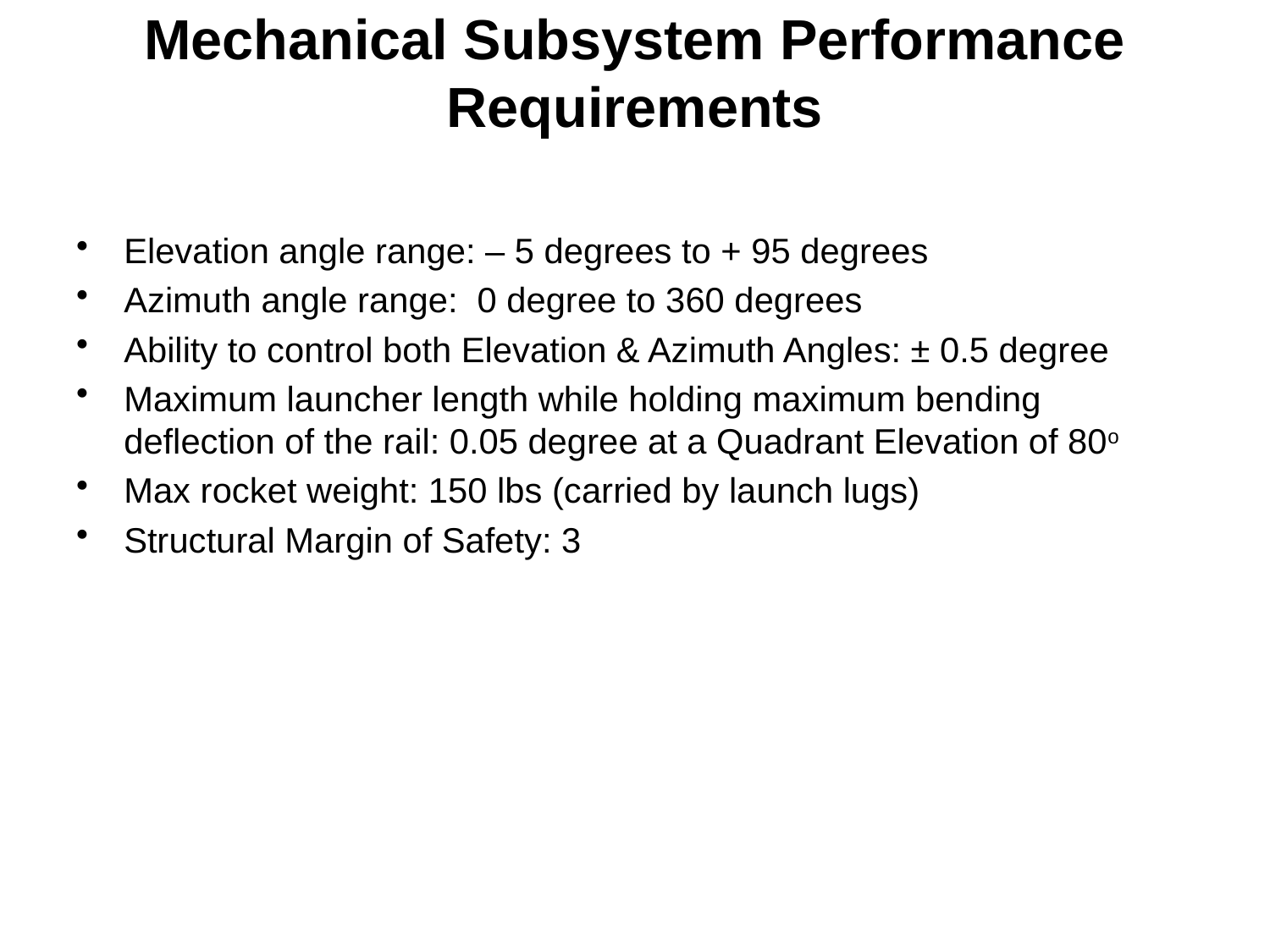

# Mechanical Subsystem Performance Requirements
Elevation angle range: – 5 degrees to + 95 degrees
Azimuth angle range:  0 degree to 360 degrees
Ability to control both Elevation & Azimuth Angles: ± 0.5 degree
Maximum launcher length while holding maximum bending deflection of the rail: 0.05 degree at a Quadrant Elevation of 80o
Max rocket weight: 150 lbs (carried by launch lugs)
Structural Margin of Safety: 3